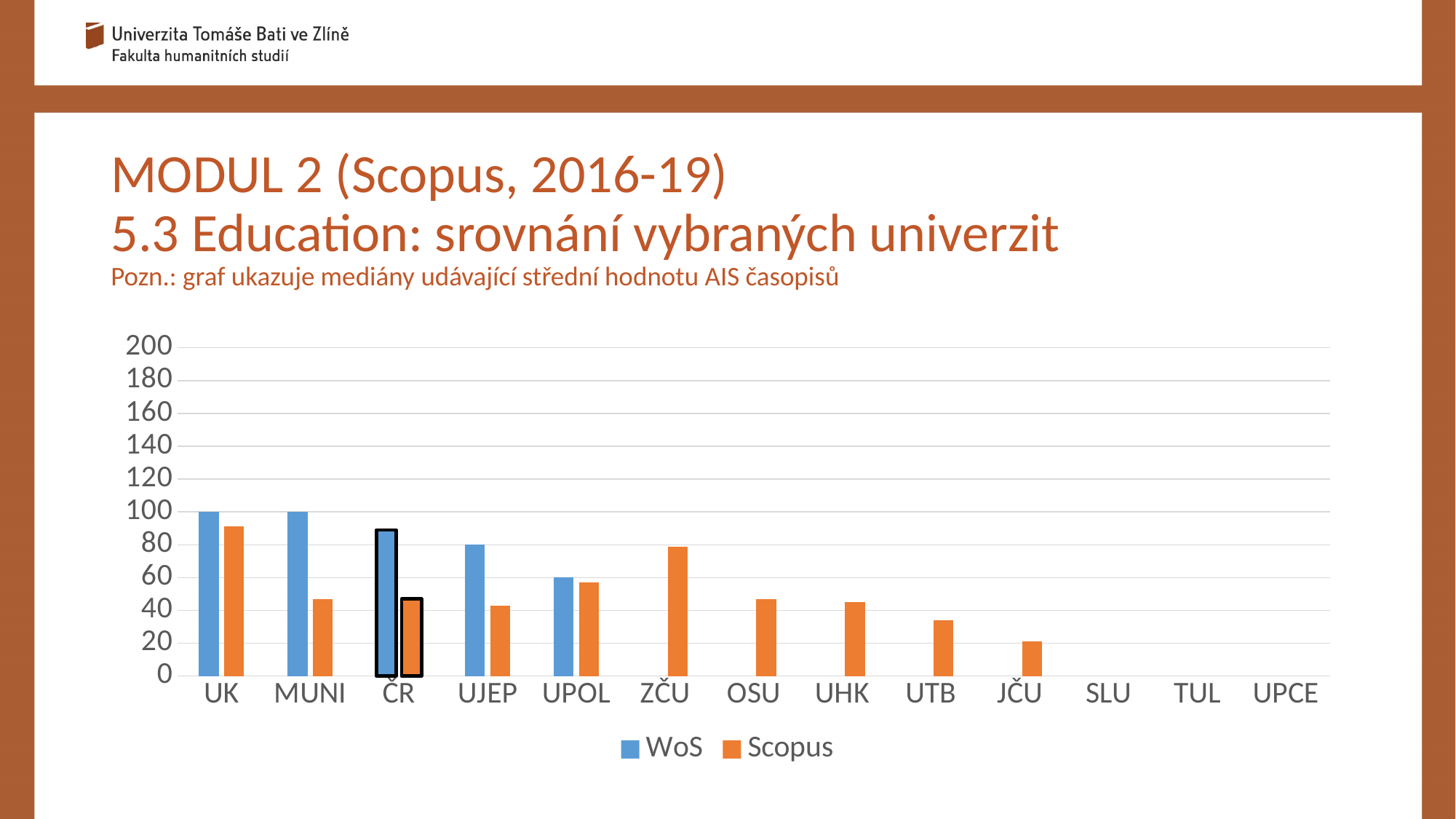

# MODUL 2 (Scopus, 2016-19) 5.3 Education: srovnání vybraných univerzit Pozn.: graf ukazuje mediány udávající střední hodnotu AIS časopisů

### Chart

| Category | WoS | Scopus |
|---|---|---|
| UK | 100.0 | 91.0 |
| MUNI | 100.0 | 47.0 |
| ČR | 89.0 | 47.0 |
| UJEP | 80.0 | 43.0 |
| UPOL | 60.0 | 57.0 |
| ZČU | None | 79.0 |
| OSU | None | 47.0 |
| UHK | None | 45.0 |
| UTB | None | 34.0 |
| JČU | None | 21.0 |
| SLU | None | None |
| TUL | None | None |
| UPCE | None | None |